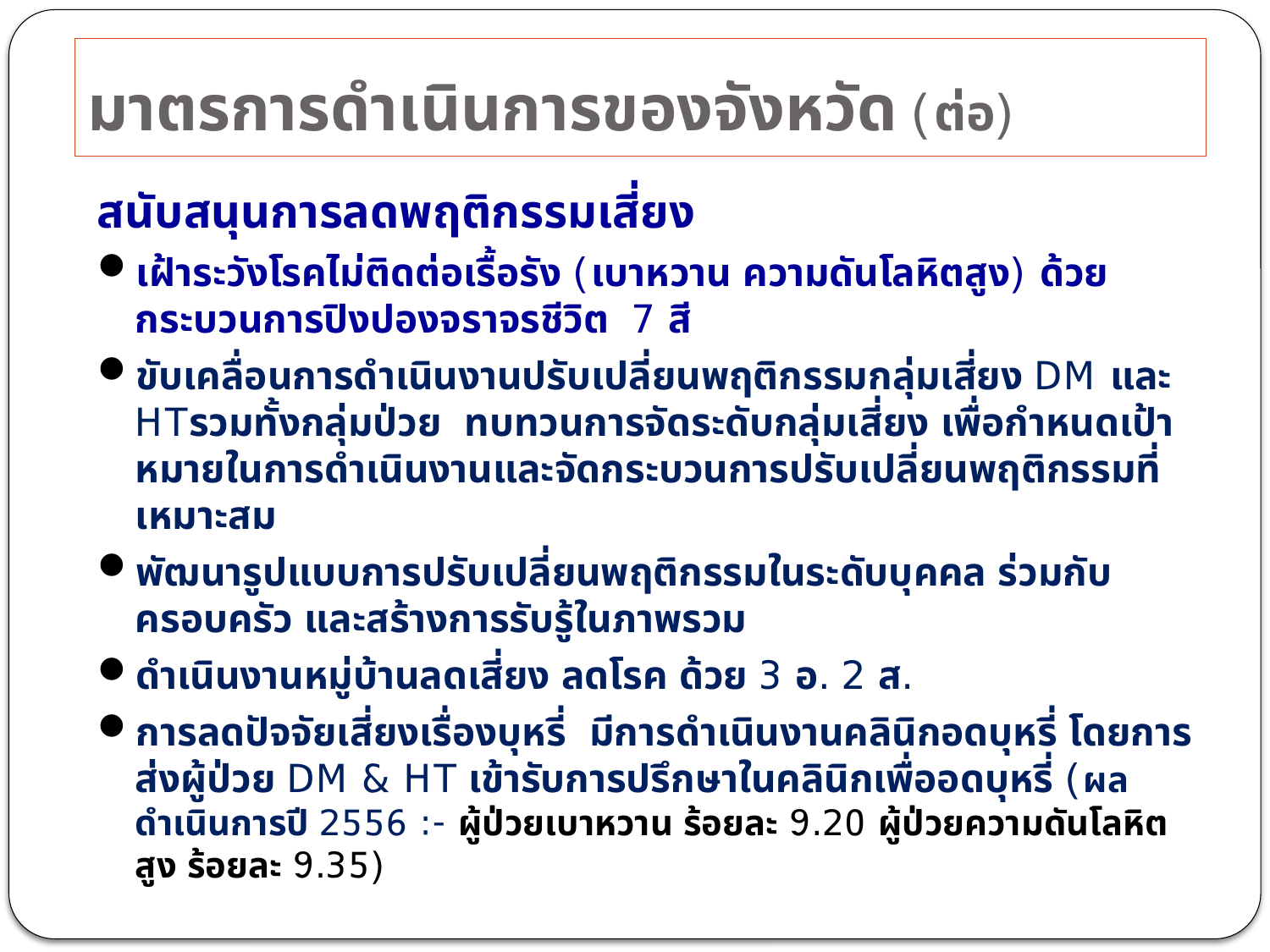

# มาตรการดำเนินการของจังหวัด (ต่อ)
สนับสนุนการลดพฤติกรรมเสี่ยง
เฝ้าระวังโรคไม่ติดต่อเรื้อรัง (เบาหวาน ความดันโลหิตสูง) ด้วยกระบวนการปิงปองจราจรชีวิต  7 สี
ขับเคลื่อนการดำเนินงานปรับเปลี่ยนพฤติกรรมกลุ่มเสี่ยง DM และ HTรวมทั้งกลุ่มป่วย  ทบทวนการจัดระดับกลุ่มเสี่ยง เพื่อกำหนดเป้าหมายในการดำเนินงานและจัดกระบวนการปรับเปลี่ยนพฤติกรรมที่เหมาะสม
พัฒนารูปแบบการปรับเปลี่ยนพฤติกรรมในระดับบุคคล ร่วมกับครอบครัว และสร้างการรับรู้ในภาพรวม
ดำเนินงานหมู่บ้านลดเสี่ยง ลดโรค ด้วย 3 อ. 2 ส.
การลดปัจจัยเสี่ยงเรื่องบุหรี่  มีการดำเนินงานคลินิกอดบุหรี่ โดยการส่งผู้ป่วย DM & HT เข้ารับการปรึกษาในคลินิกเพื่ออดบุหรี่ (ผลดำเนินการปี 2556 :- ผู้ป่วยเบาหวาน ร้อยละ 9.20 ผู้ป่วยความดันโลหิตสูง ร้อยละ 9.35)